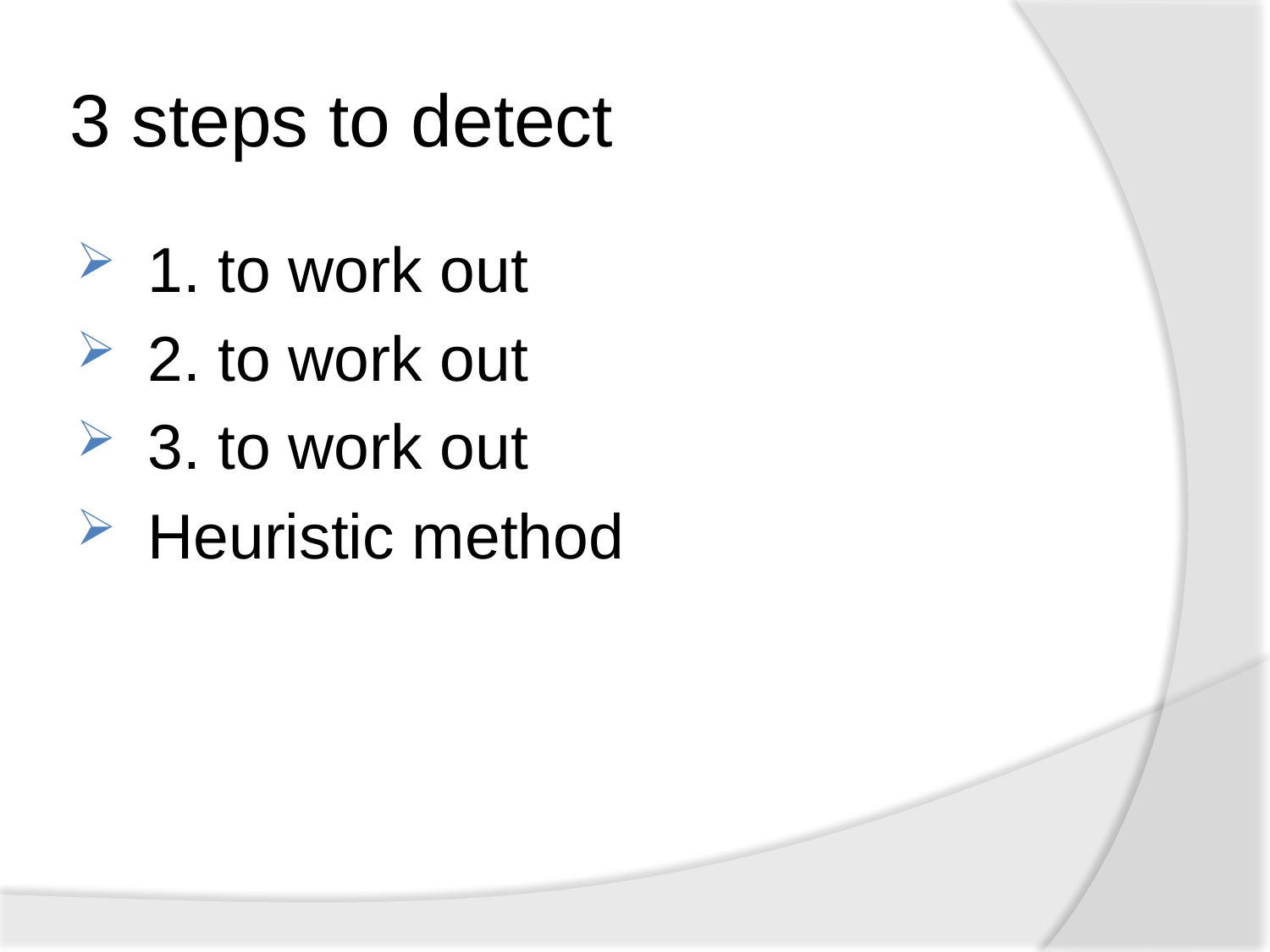

# 3 steps to detect
1. to work out
2. to work out
3. to work out
Heuristic method